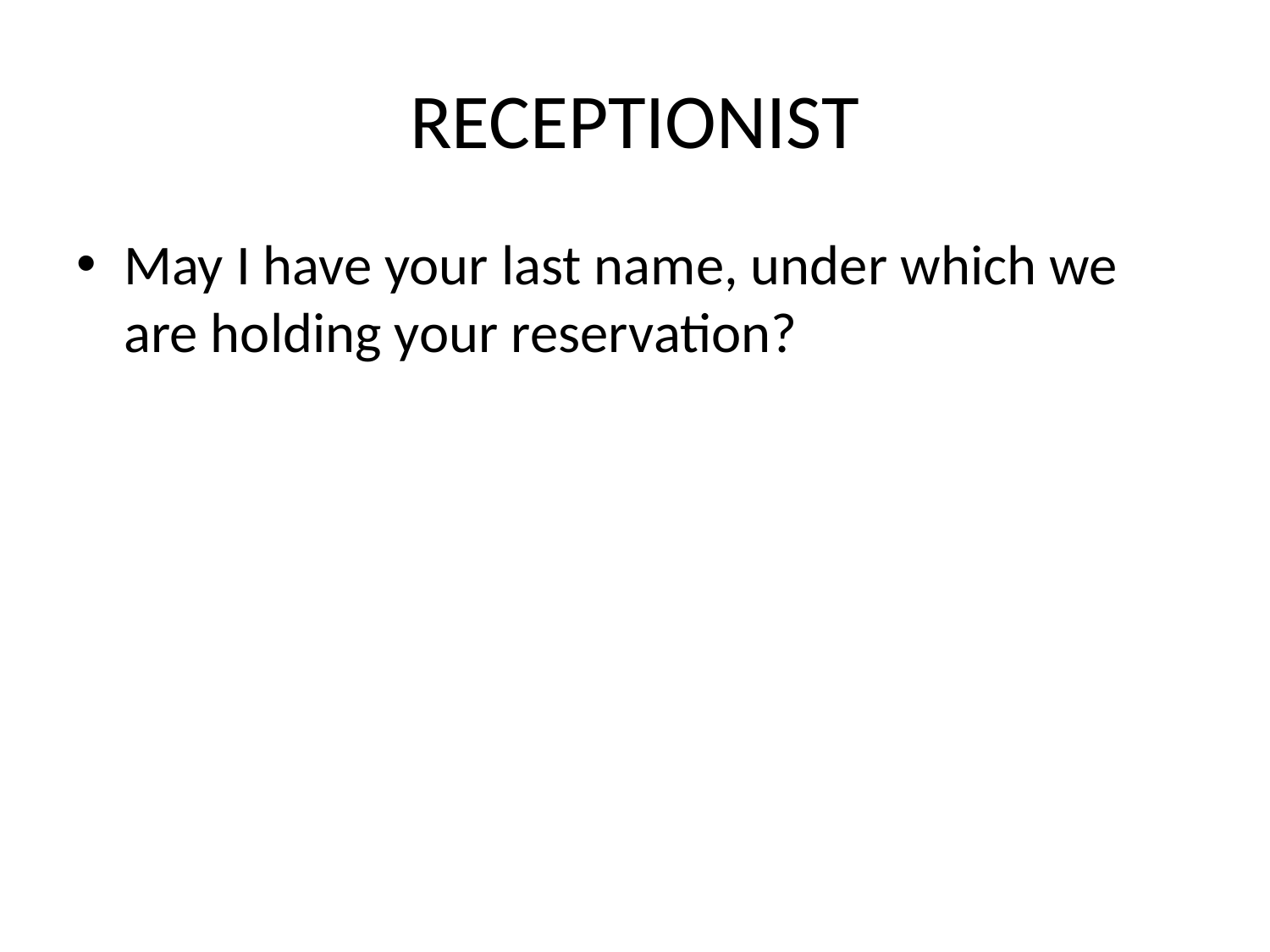

# RECEPTIONIST
May I have your last name, under which we are holding your reservation?